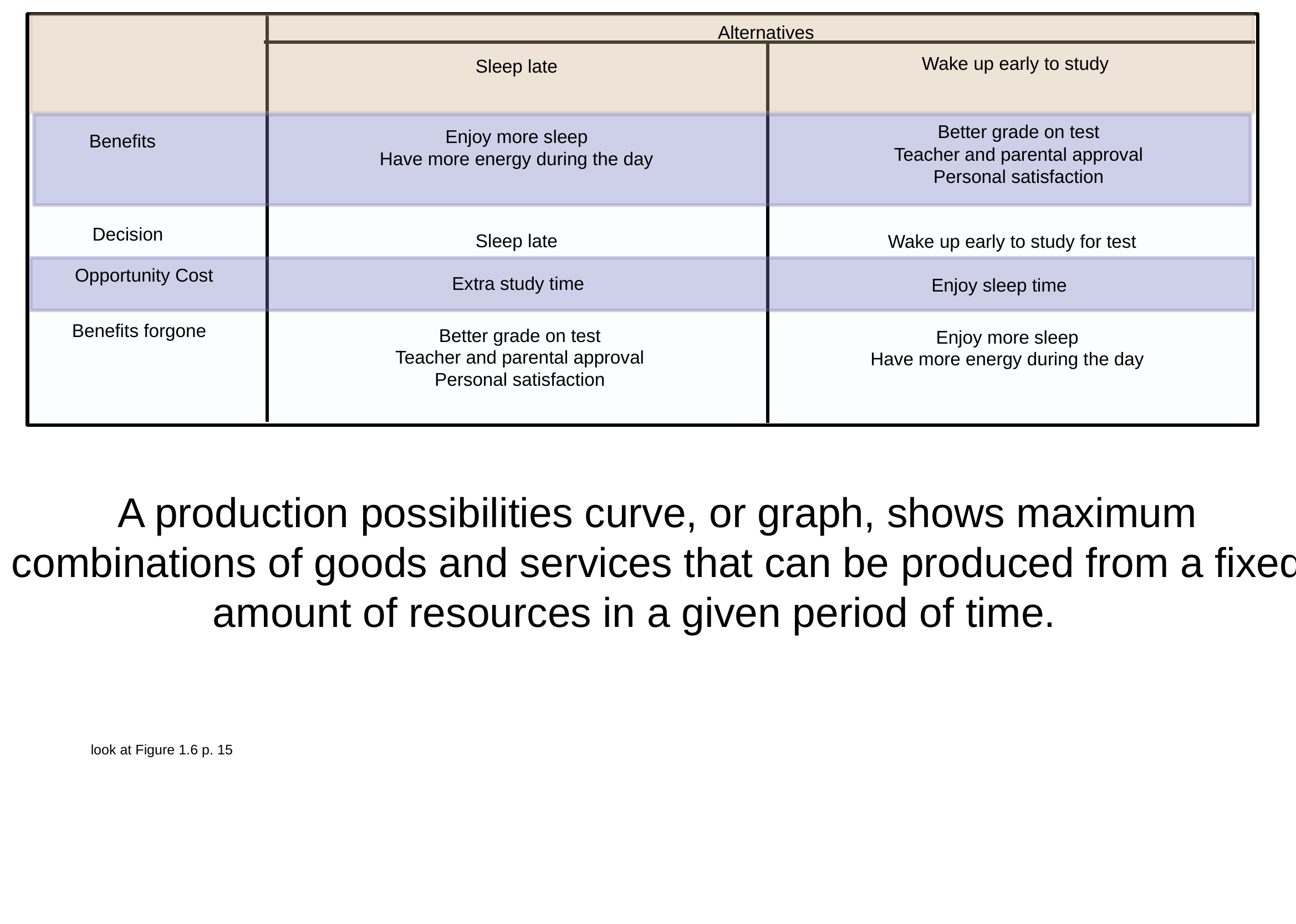

Alternatives
Wake up early to study
Sleep late

Better grade on test
Teacher and parental approval
Personal satisfaction
Enjoy more sleep
Have more energy during the  day
Benefits
Decision
Sleep late
Wake up early to study for test

Opportunity  Cost
Extra study time
Enjoy sleep time
Benefits  forgone
Better grade on test
Teacher and parental approval
Personal satisfaction
Enjoy more sleep
Have more energy during the  day
A production possibilities curve, or graph,  shows maximum combinations of goods and services that can be produced from a  fixed amount of resources in a given  period of time.
look at Figure 1.6 p. 15